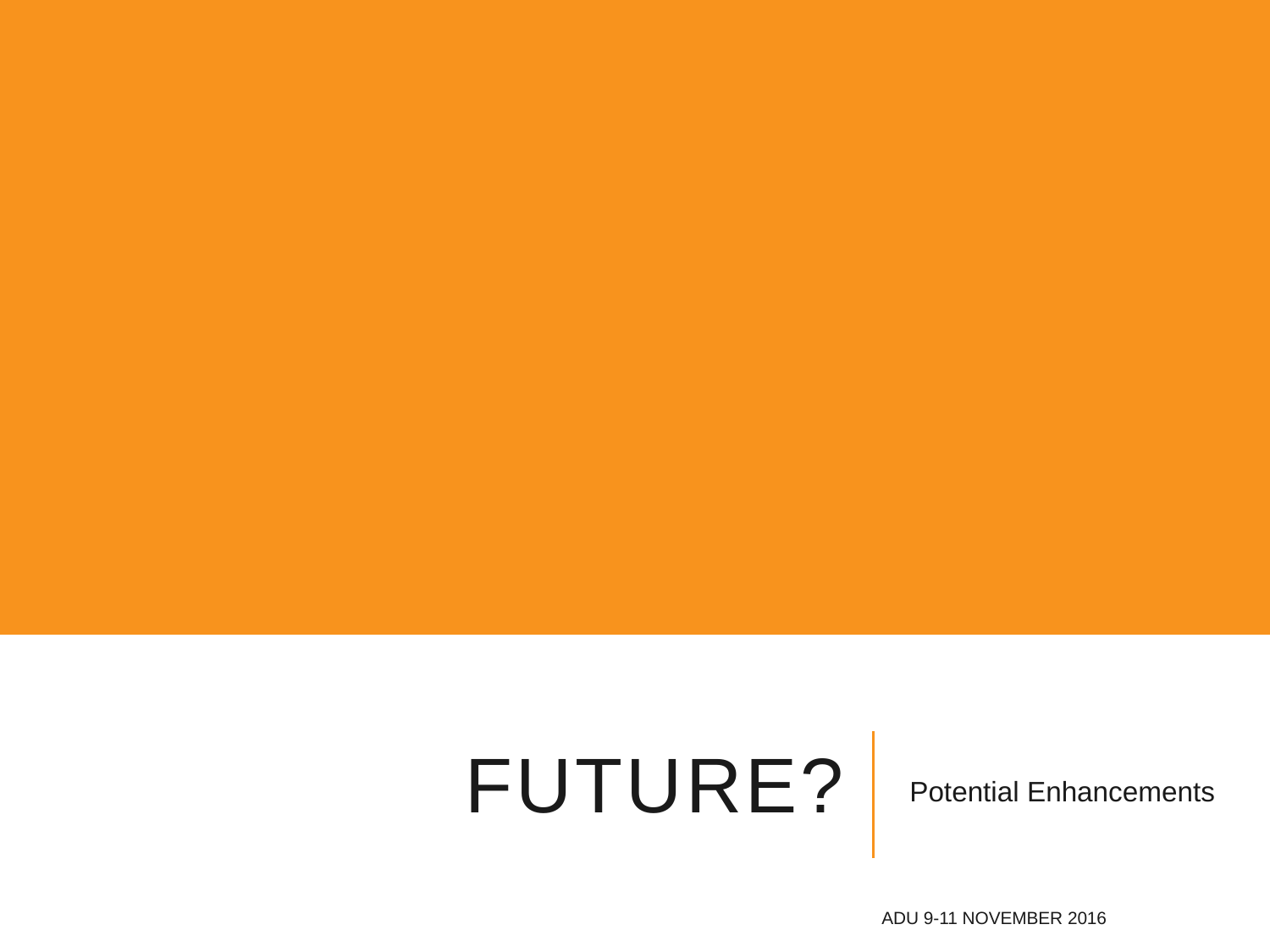

# Future?
Potential Enhancements
ADU 9-11 November 2016